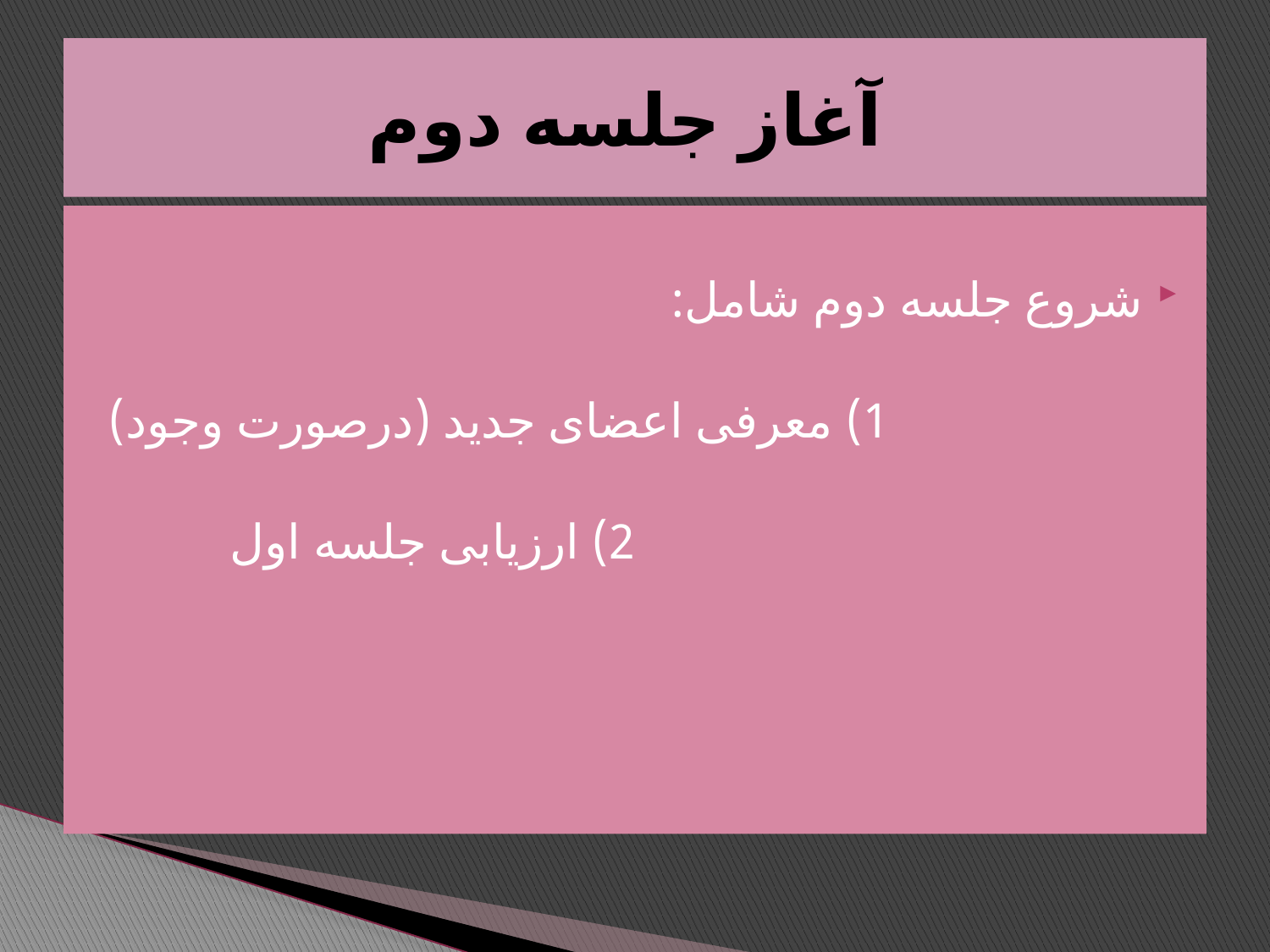

# آغاز جلسه دوم
شروع جلسه دوم شامل:
				1) معرفی اعضای جدید (درصورت وجود)
						2) ارزیابی جلسه اول